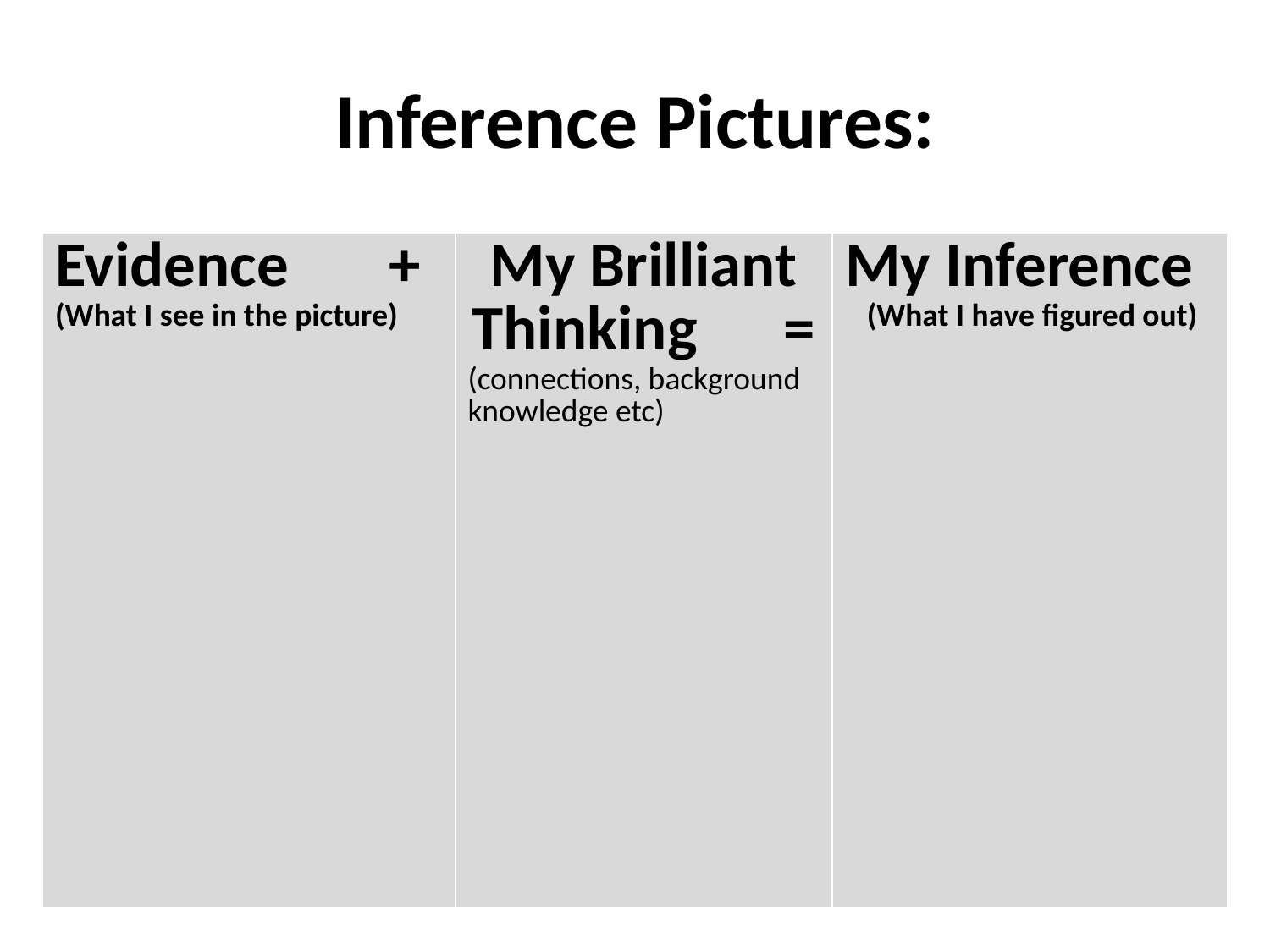

# Inference Pictures:
| Evidence + (What I see in the picture) | My Brilliant Thinking = (connections, background knowledge etc) | My Inference (What I have figured out) |
| --- | --- | --- |